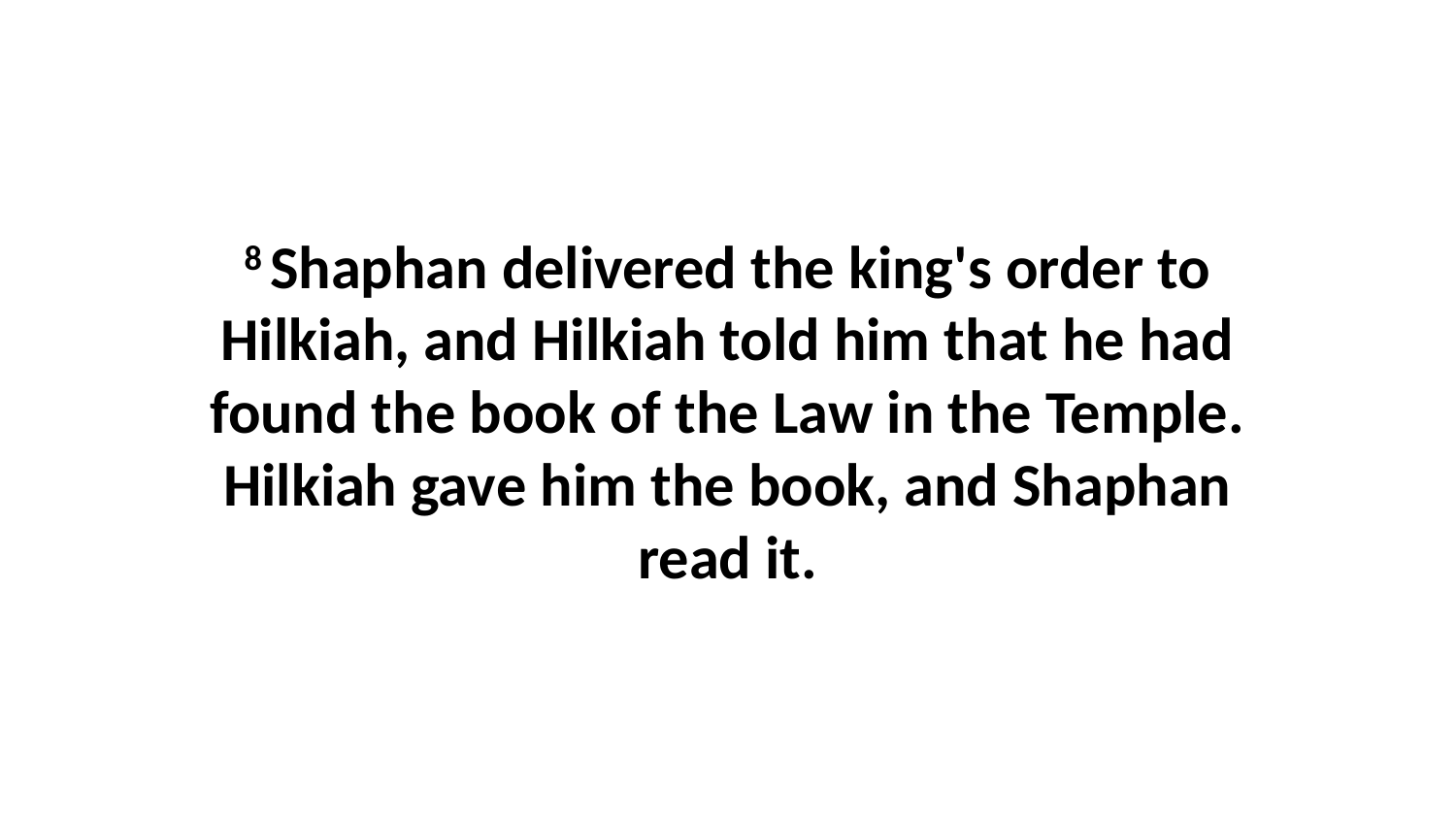

8 Shaphan delivered the king's order to Hilkiah, and Hilkiah told him that he had found the book of the Law in the Temple. Hilkiah gave him the book, and Shaphan read it.